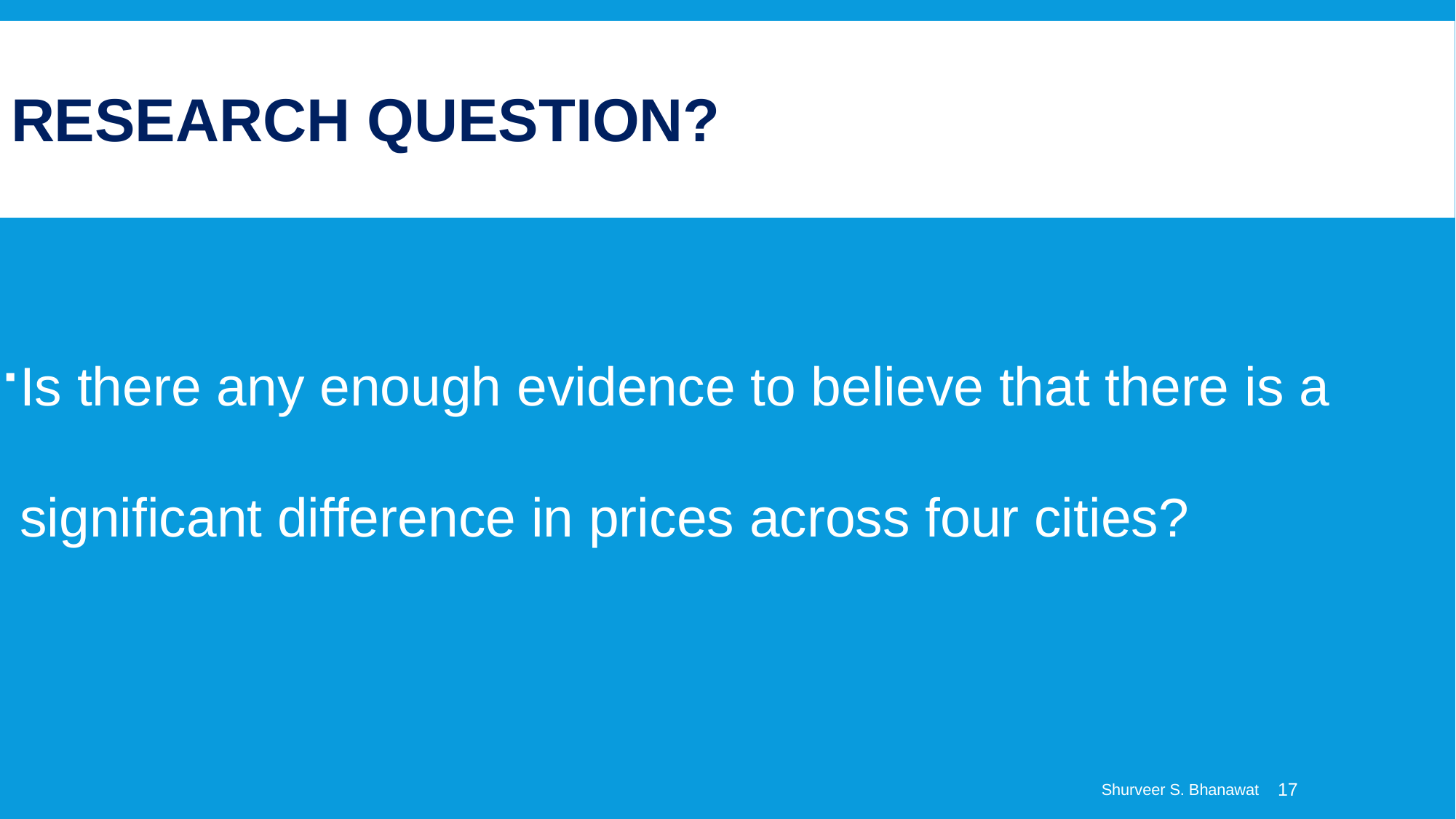

# Research Question?
Is there any enough evidence to believe that there is a significant difference in prices across four cities?

Shurveer S. Bhanawat
17